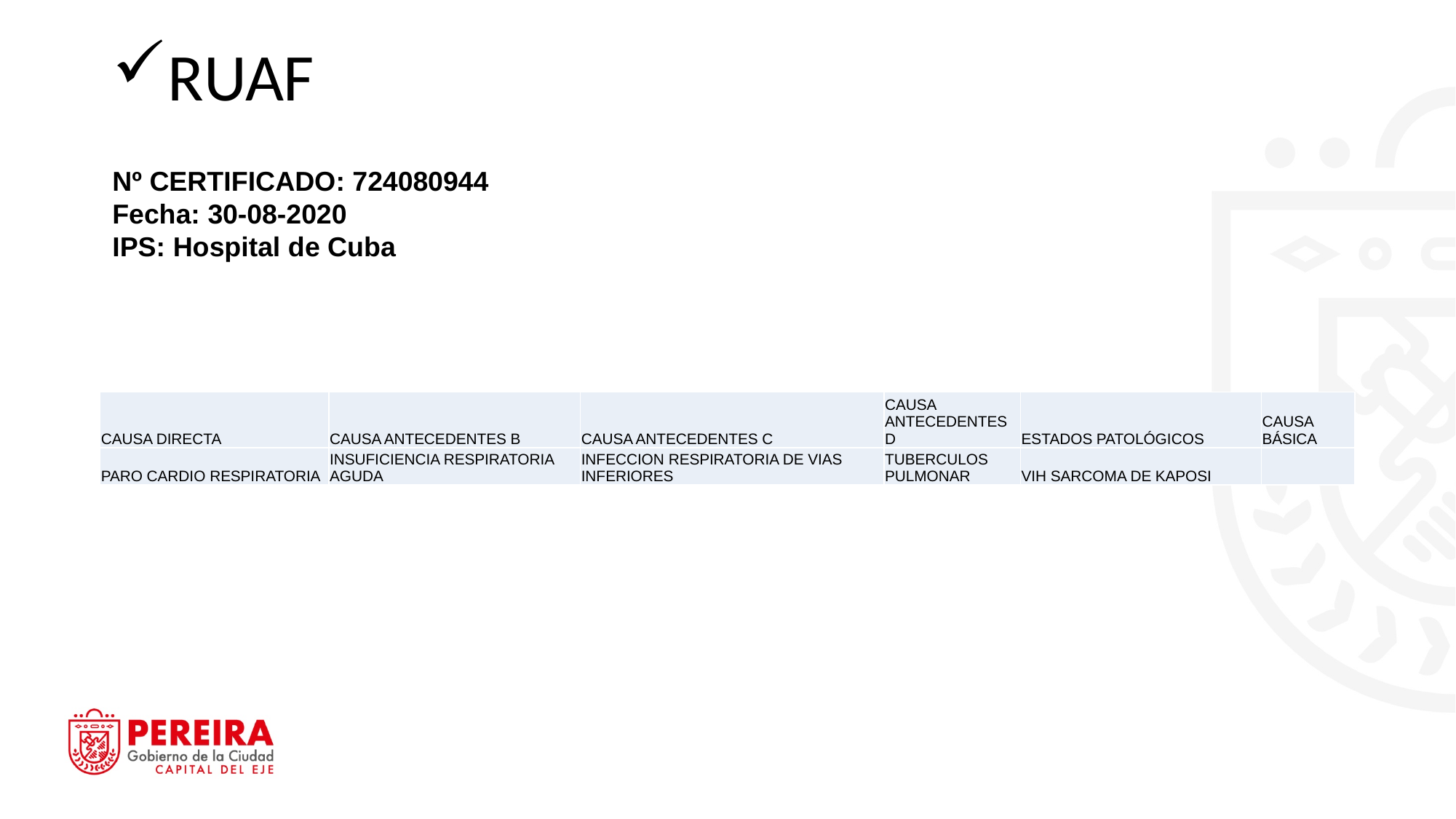

# RUAF
Nº CERTIFICADO: 724080944
Fecha: 30-08-2020
IPS: Hospital de Cuba
| CAUSA DIRECTA | CAUSA ANTECEDENTES B | CAUSA ANTECEDENTES C | CAUSA ANTECEDENTES D | ESTADOS PATOLÓGICOS | CAUSA BÁSICA |
| --- | --- | --- | --- | --- | --- |
| PARO CARDIO RESPIRATORIA | INSUFICIENCIA RESPIRATORIA AGUDA | INFECCION RESPIRATORIA DE VIAS INFERIORES | TUBERCULOS PULMONAR | VIH SARCOMA DE KAPOSI |  |